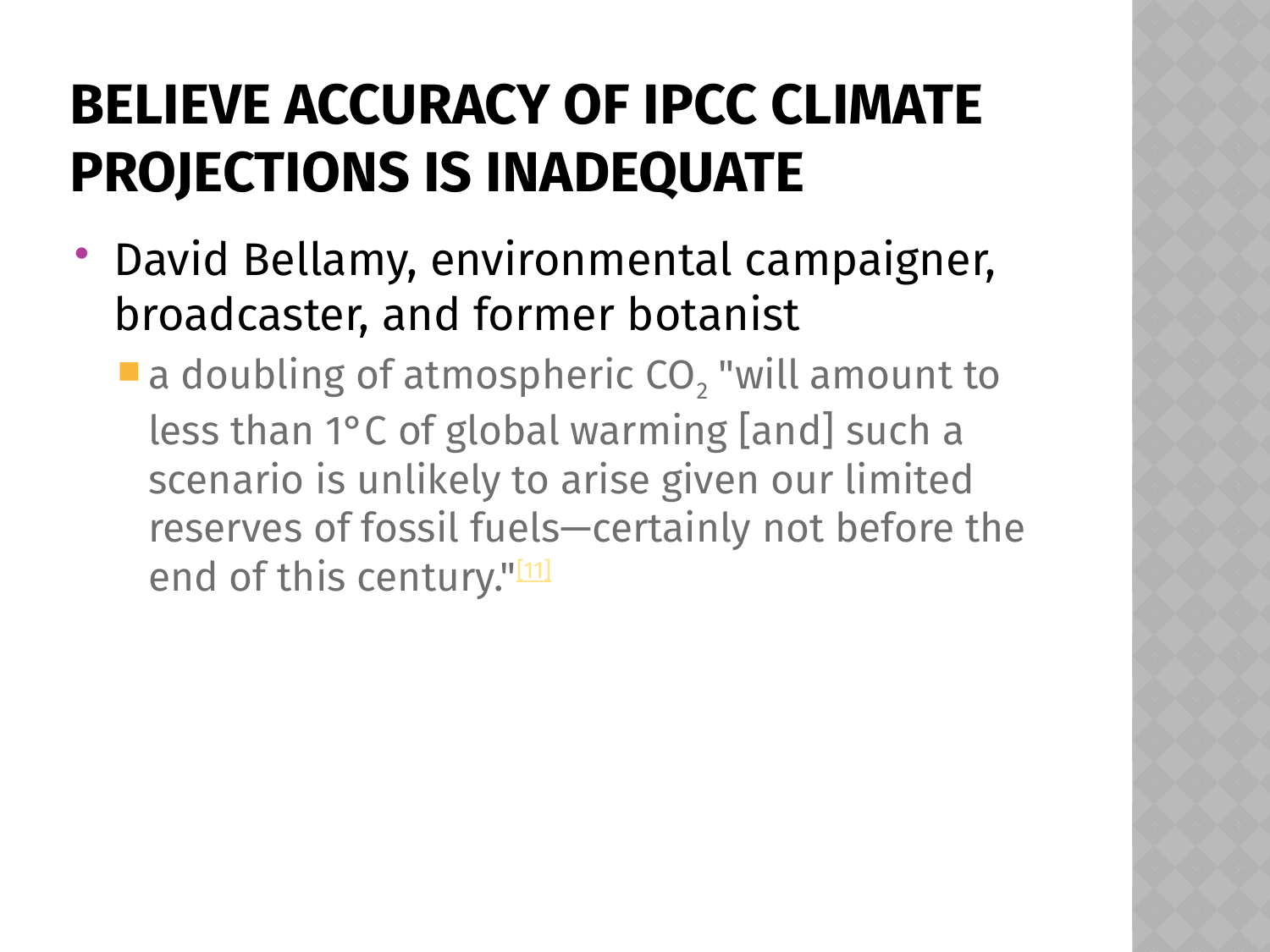

# Believe accuracy of ipcc climate projections is inadequate
David Bellamy, environmental campaigner, broadcaster, and former botanist
a doubling of atmospheric CO2 "will amount to less than 1°C of global warming [and] such a scenario is unlikely to arise given our limited reserves of fossil fuels—certainly not before the end of this century."[11]